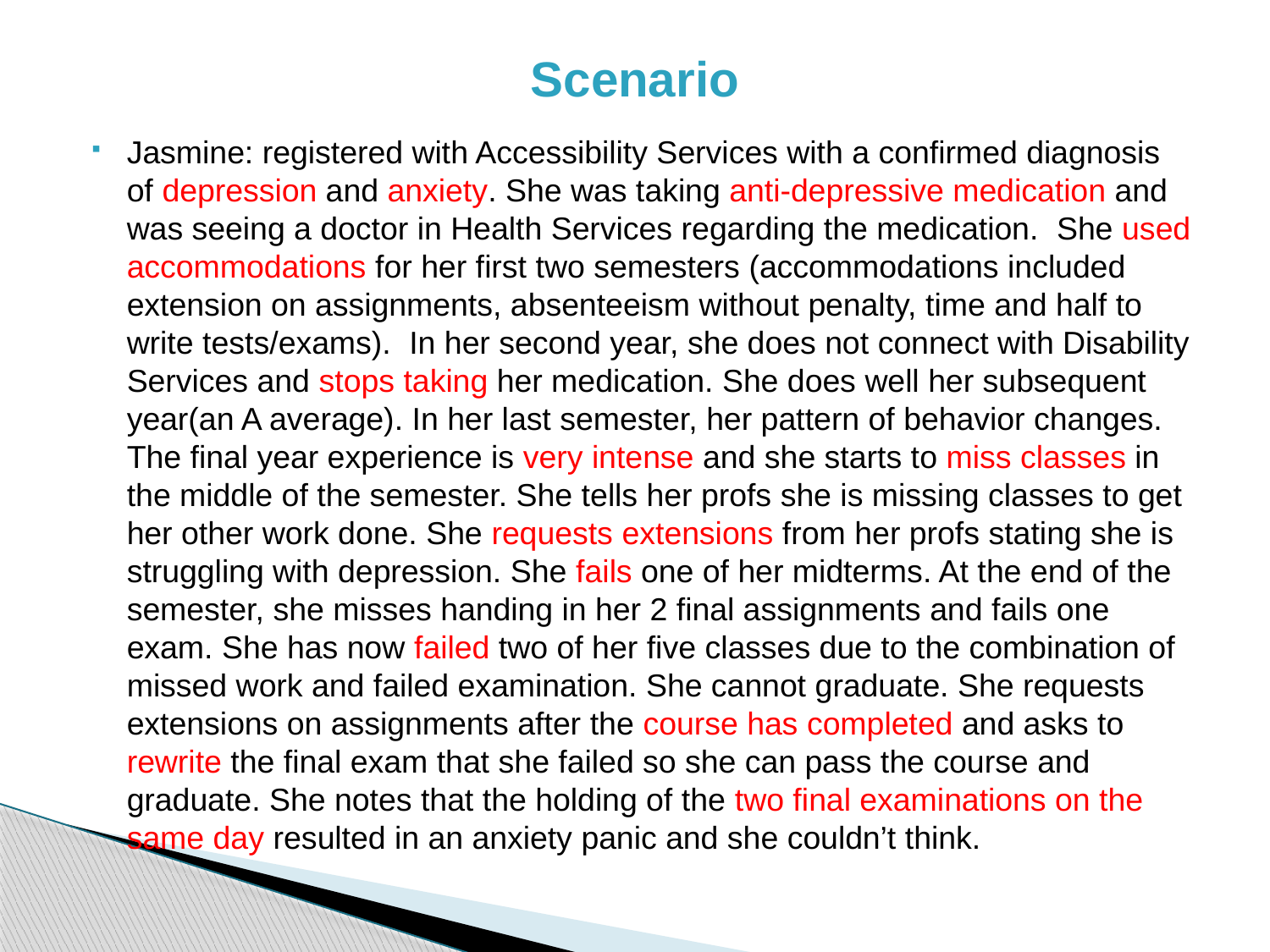

# Scenario
Jasmine: registered with Accessibility Services with a confirmed diagnosis of depression and anxiety. She was taking anti-depressive medication and was seeing a doctor in Health Services regarding the medication.  She used accommodations for her first two semesters (accommodations included extension on assignments, absenteeism without penalty, time and half to write tests/exams).  In her second year, she does not connect with Disability Services and stops taking her medication. She does well her subsequent year(an A average). In her last semester, her pattern of behavior changes. The final year experience is very intense and she starts to miss classes in the middle of the semester. She tells her profs she is missing classes to get her other work done. She requests extensions from her profs stating she is struggling with depression. She fails one of her midterms. At the end of the semester, she misses handing in her 2 final assignments and fails one exam. She has now failed two of her five classes due to the combination of missed work and failed examination. She cannot graduate. She requests extensions on assignments after the course has completed and asks to rewrite the final exam that she failed so she can pass the course and graduate. She notes that the holding of the two final examinations on the same day resulted in an anxiety panic and she couldn’t think.